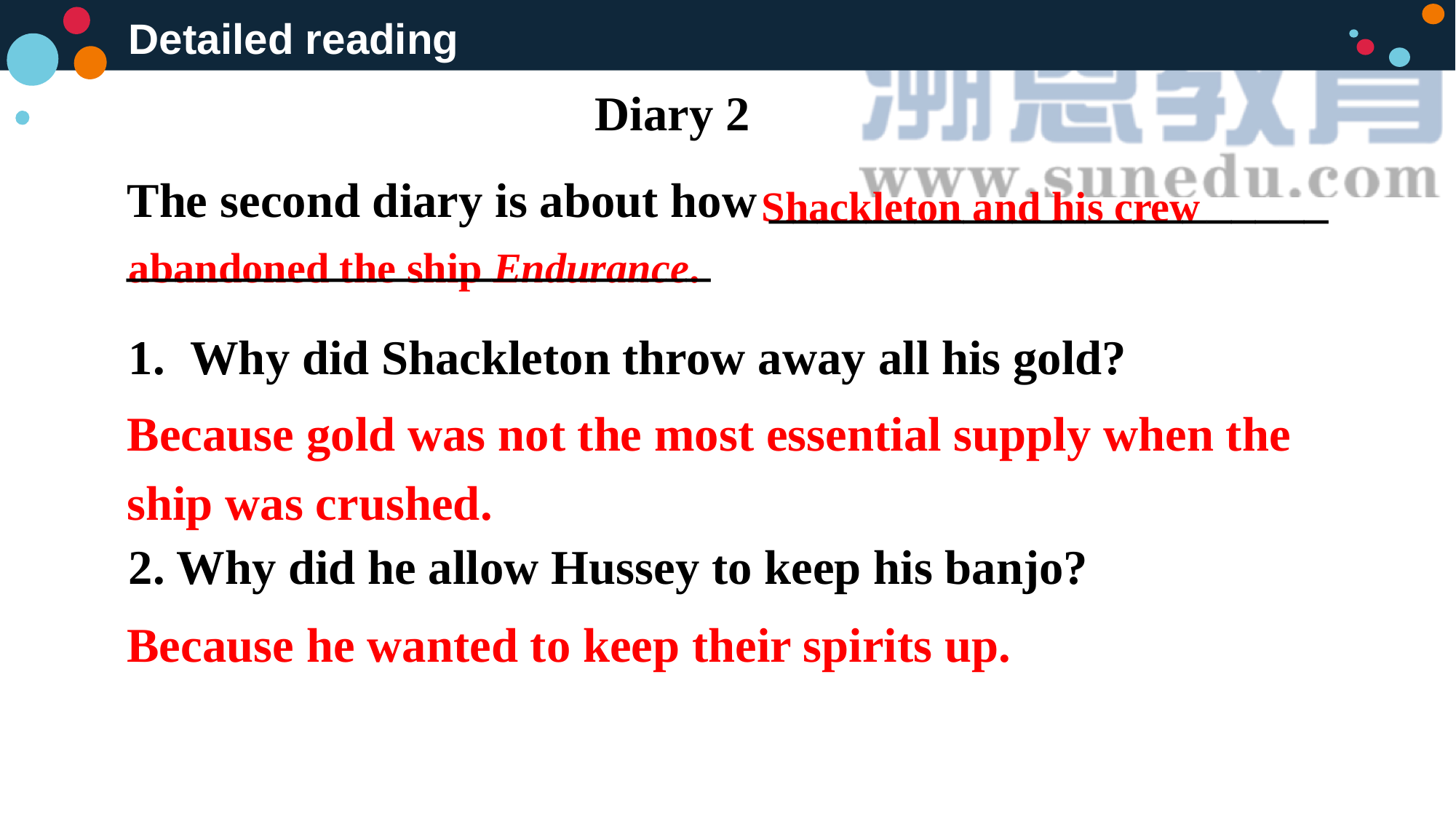

Detailed reading
Diary 2
The second diary is about how _______________________
________________________
                                                            Shackleton and his crew
abandoned the ship Endurance.
Why did Shackleton throw away all his gold?

2. Why did he allow Hussey to keep his banjo?
Because gold was not the most essential supply when the ship was crushed.
Because he wanted to keep their spirits up.